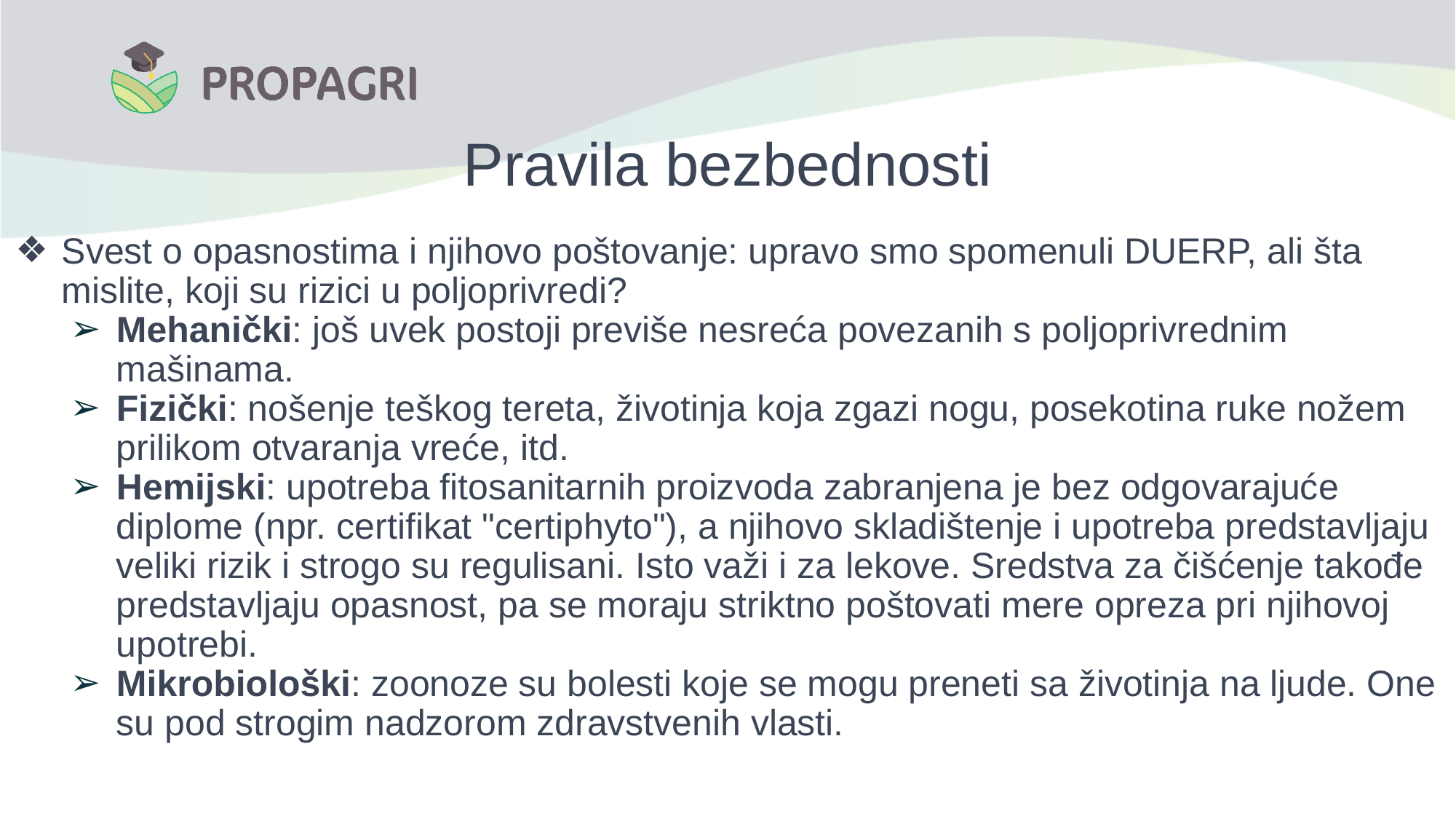

# Pravila bezbednosti
Svest o opasnostima i njihovo poštovanje: upravo smo spomenuli DUERP, ali šta mislite, koji su rizici u poljoprivredi?
Mehanički: još uvek postoji previše nesreća povezanih s poljoprivrednim mašinama.
Fizički: nošenje teškog tereta, životinja koja zgazi nogu, posekotina ruke nožem prilikom otvaranja vreće, itd.
Hemijski: upotreba fitosanitarnih proizvoda zabranjena je bez odgovarajuće diplome (npr. certifikat "certiphyto"), a njihovo skladištenje i upotreba predstavljaju veliki rizik i strogo su regulisani. Isto važi i za lekove. Sredstva za čišćenje takođe predstavljaju opasnost, pa se moraju striktno poštovati mere opreza pri njihovoj upotrebi.
Mikrobiološki: zoonoze su bolesti koje se mogu preneti sa životinja na ljude. One su pod strogim nadzorom zdravstvenih vlasti.